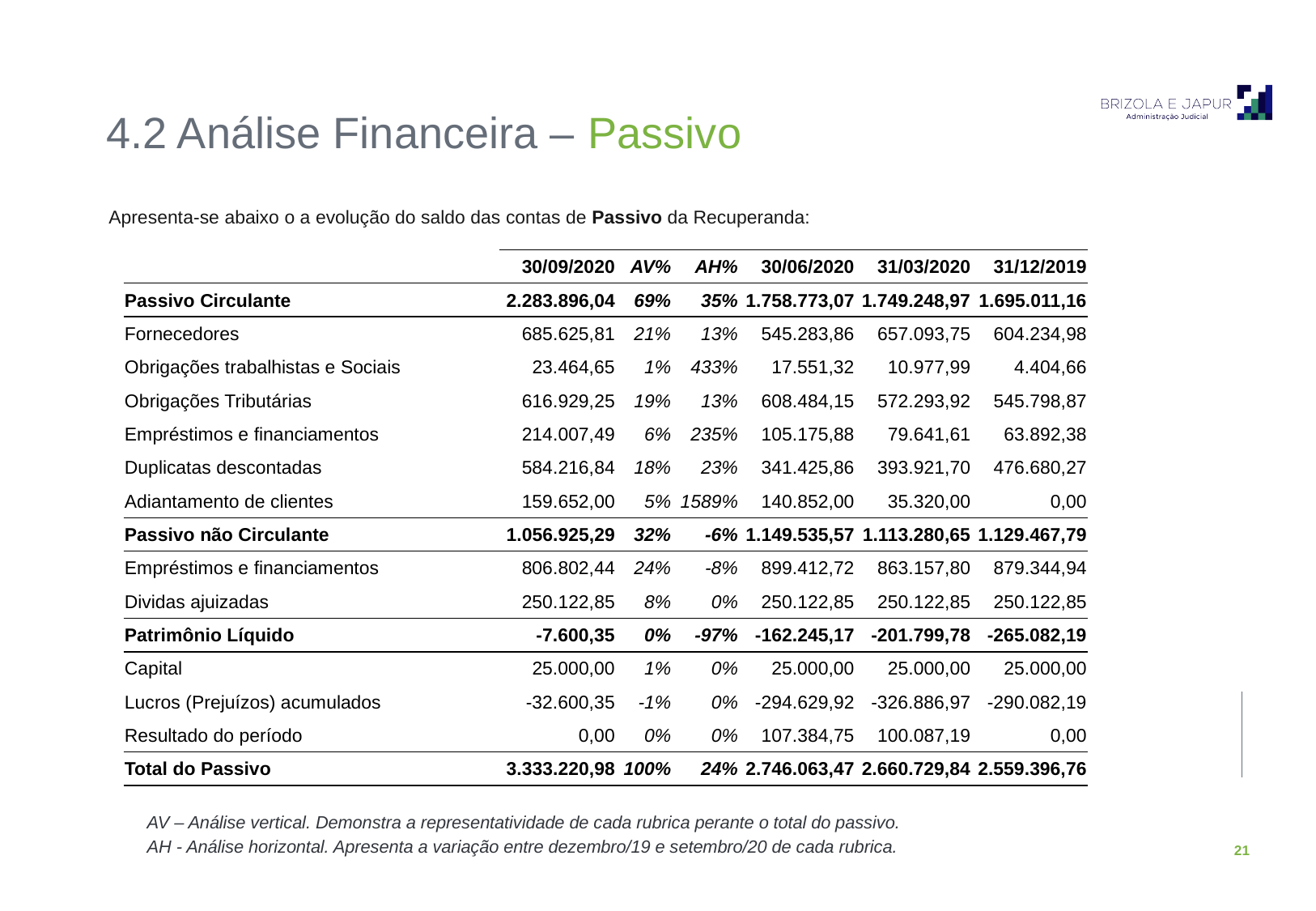

4.2 Análise Financeira – Passivo
Apresenta-se abaixo o a evolução do saldo das contas de Passivo da Recuperanda:
|  | 30/09/2020 | AV% | AH% | 30/06/2020 | 31/03/2020 | 31/12/2019 |
| --- | --- | --- | --- | --- | --- | --- |
| Passivo Circulante | 2.283.896,04 | 69% | 35% | 1.758.773,07 | 1.749.248,97 | 1.695.011,16 |
| Fornecedores | 685.625,81 | 21% | 13% | 545.283,86 | 657.093,75 | 604.234,98 |
| Obrigações trabalhistas e Sociais | 23.464,65 | 1% | 433% | 17.551,32 | 10.977,99 | 4.404,66 |
| Obrigações Tributárias | 616.929,25 | 19% | 13% | 608.484,15 | 572.293,92 | 545.798,87 |
| Empréstimos e financiamentos | 214.007,49 | 6% | 235% | 105.175,88 | 79.641,61 | 63.892,38 |
| Duplicatas descontadas | 584.216,84 | 18% | 23% | 341.425,86 | 393.921,70 | 476.680,27 |
| Adiantamento de clientes | 159.652,00 | 5% | 1589% | 140.852,00 | 35.320,00 | 0,00 |
| Passivo não Circulante | 1.056.925,29 | 32% | -6% | 1.149.535,57 | 1.113.280,65 | 1.129.467,79 |
| Empréstimos e financiamentos | 806.802,44 | 24% | -8% | 899.412,72 | 863.157,80 | 879.344,94 |
| Dividas ajuizadas | 250.122,85 | 8% | 0% | 250.122,85 | 250.122,85 | 250.122,85 |
| Patrimônio Líquido | -7.600,35 | 0% | -97% | -162.245,17 | -201.799,78 | -265.082,19 |
| Capital | 25.000,00 | 1% | 0% | 25.000,00 | 25.000,00 | 25.000,00 |
| Lucros (Prejuízos) acumulados | -32.600,35 | -1% | 0% | -294.629,92 | -326.886,97 | -290.082,19 |
| Resultado do período | 0,00 | 0% | 0% | 107.384,75 | 100.087,19 | 0,00 |
| Total do Passivo | 3.333.220,98 | 100% | 24% | 2.746.063,47 | 2.660.729,84 | 2.559.396,76 |
AV – Análise vertical. Demonstra a representatividade de cada rubrica perante o total do passivo.
AH - Análise horizontal. Apresenta a variação entre dezembro/19 e setembro/20 de cada rubrica.